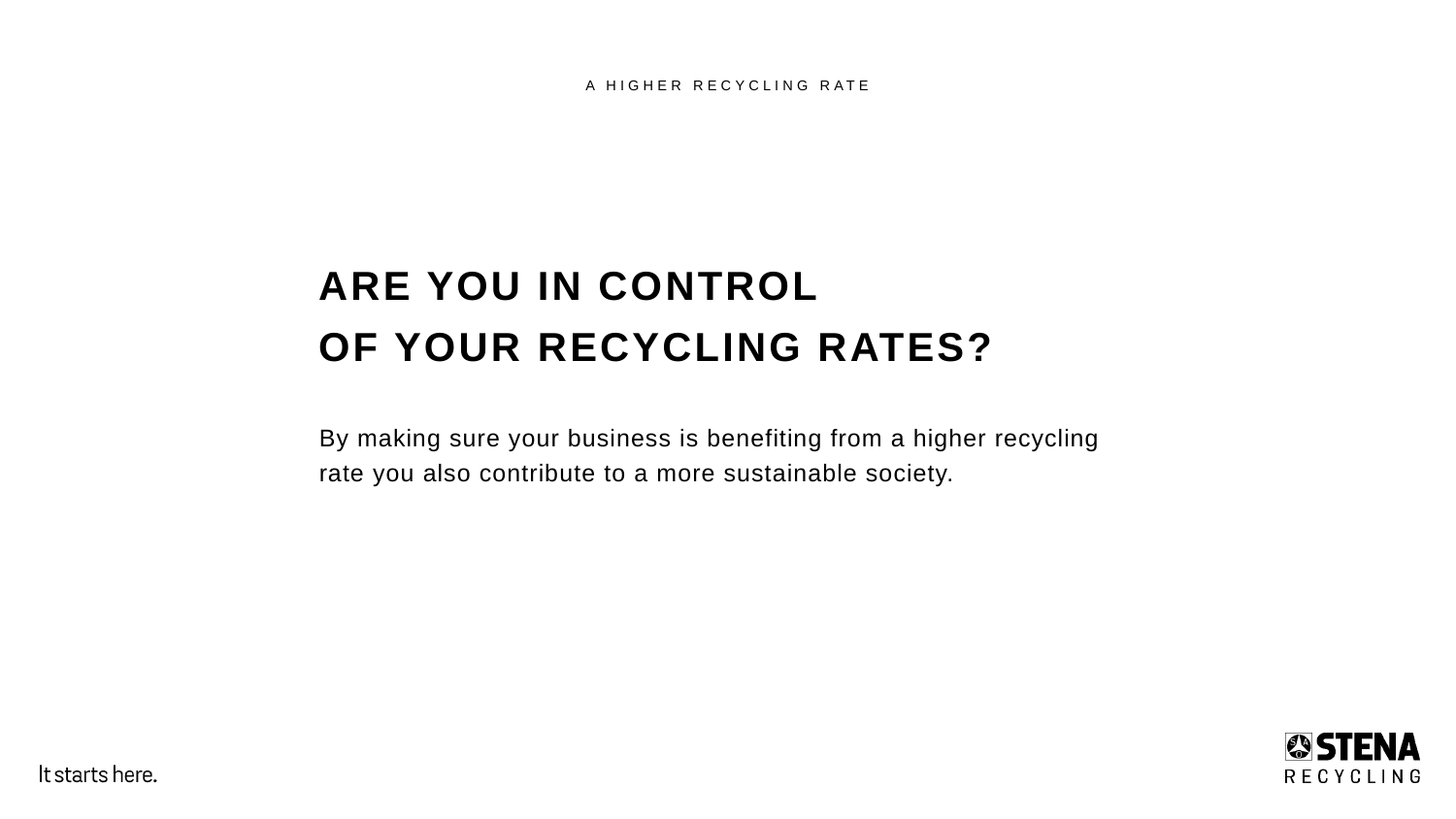

A higher recycling rate
Are you in control
of your recycling rates?
By making sure your business is benefiting from a higher recycling rate you also contribute to a more sustainable society.